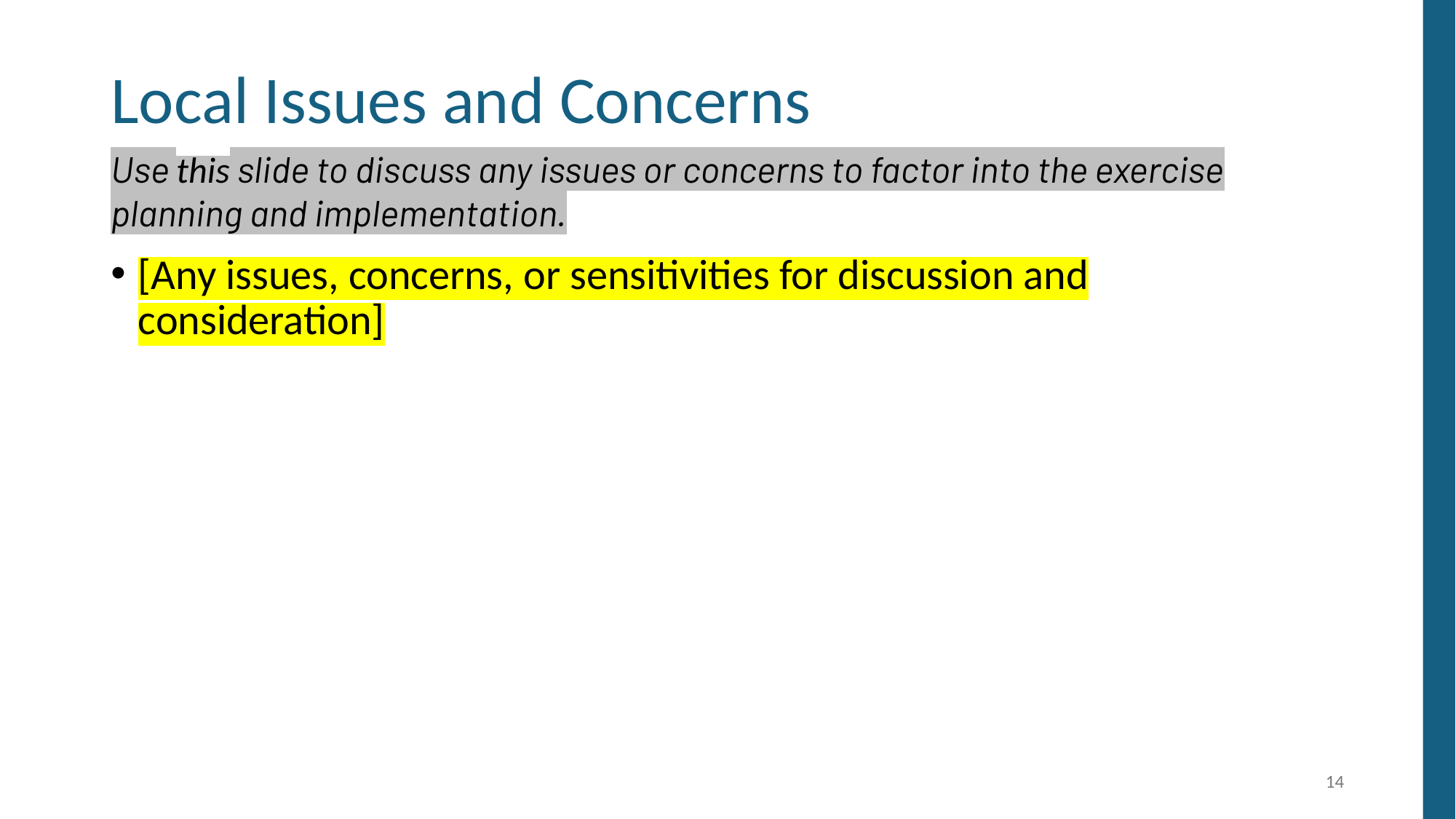

# Local Issues and Concerns
Use this slide to discuss any issues or concerns to factor into the exercise planning and implementation.
[Any issues, concerns, or sensitivities for discussion and consideration]

14